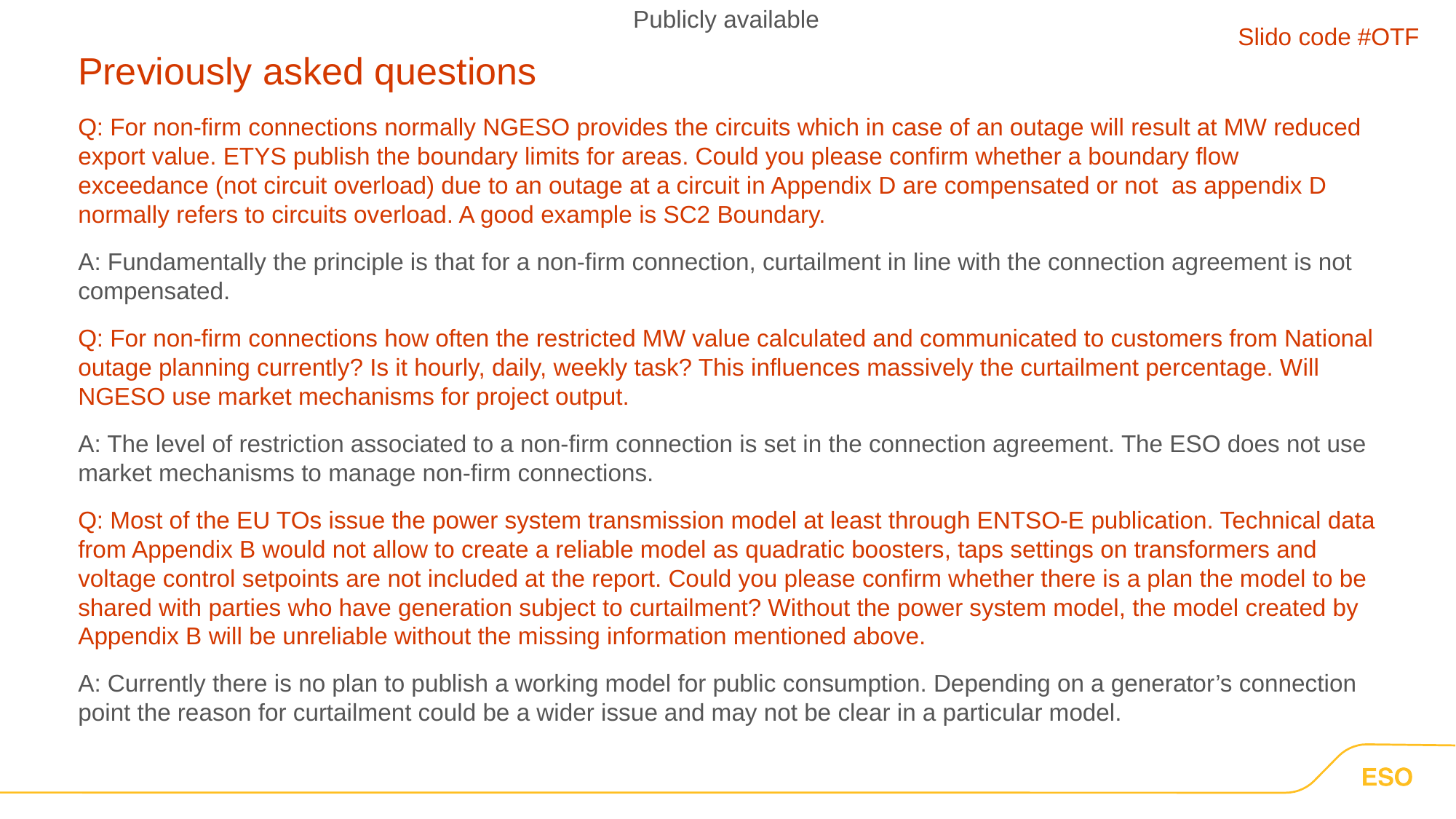

Publicly available
Slido code #OTF
# Previously asked questions
Q: For non-firm connections normally NGESO provides the circuits which in case of an outage will result at MW reduced export value. ETYS publish the boundary limits for areas. Could you please confirm whether a boundary flow exceedance (not circuit overload) due to an outage at a circuit in Appendix D are compensated or not  as appendix D normally refers to circuits overload. A good example is SC2 Boundary.
A: Fundamentally the principle is that for a non-firm connection, curtailment in line with the connection agreement is not compensated.
Q: For non-firm connections how often the restricted MW value calculated and communicated to customers from National outage planning currently? Is it hourly, daily, weekly task? This influences massively the curtailment percentage. Will NGESO use market mechanisms for project output.
A: The level of restriction associated to a non-firm connection is set in the connection agreement. The ESO does not use market mechanisms to manage non-firm connections.
Q: Most of the EU TOs issue the power system transmission model at least through ENTSO-E publication. Technical data from Appendix B would not allow to create a reliable model as quadratic boosters, taps settings on transformers and voltage control setpoints are not included at the report. Could you please confirm whether there is a plan the model to be shared with parties who have generation subject to curtailment? Without the power system model, the model created by Appendix B will be unreliable without the missing information mentioned above.
A: Currently there is no plan to publish a working model for public consumption. Depending on a generator’s connection point the reason for curtailment could be a wider issue and may not be clear in a particular model.